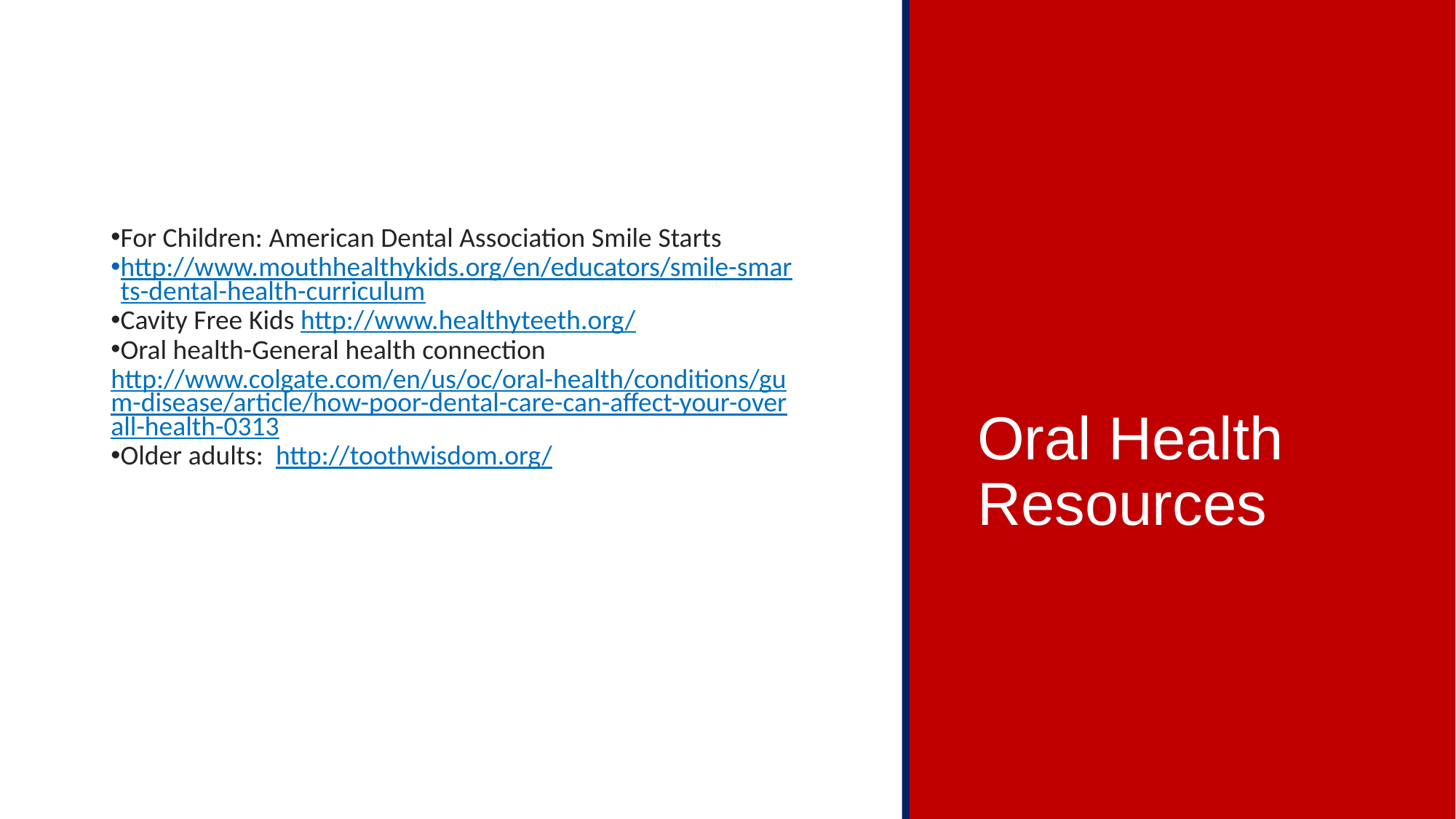

# Oral Health Resources
For Children: American Dental Association Smile Starts
http://www.mouthhealthykids.org/en/educators/smile-smarts-dental-health-curriculum
Cavity Free Kids http://www.healthyteeth.org/
Oral health-General health connection http://www.colgate.com/en/us/oc/oral-health/conditions/gum-disease/article/how-poor-dental-care-can-affect-your-overall-health-0313
Older adults:  http://toothwisdom.org/